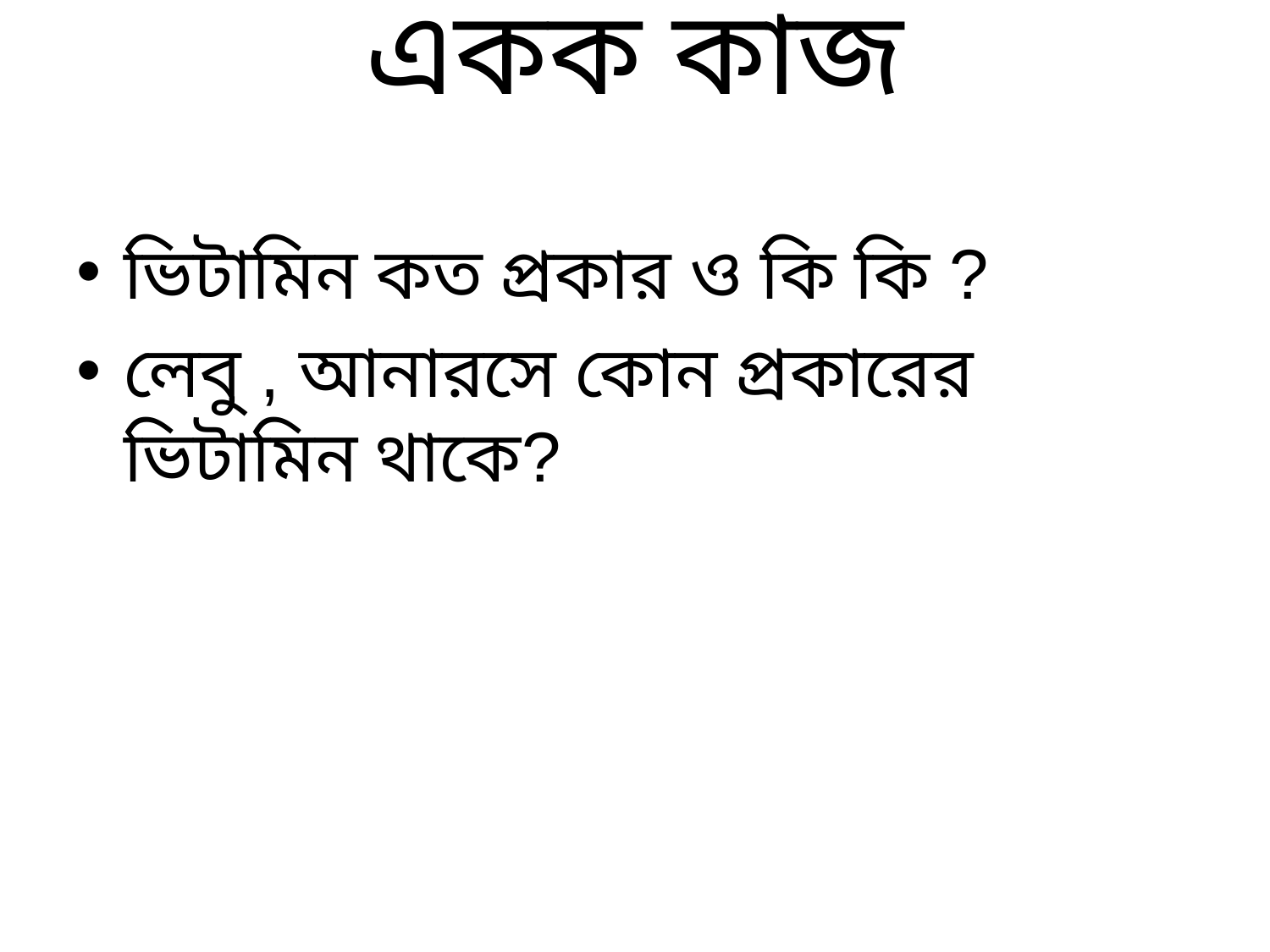

# একক কাজ
ভিটামিন কত প্রকার ও কি কি ?
লেবু , আনারসে কোন প্রকারের ভিটামিন থাকে?